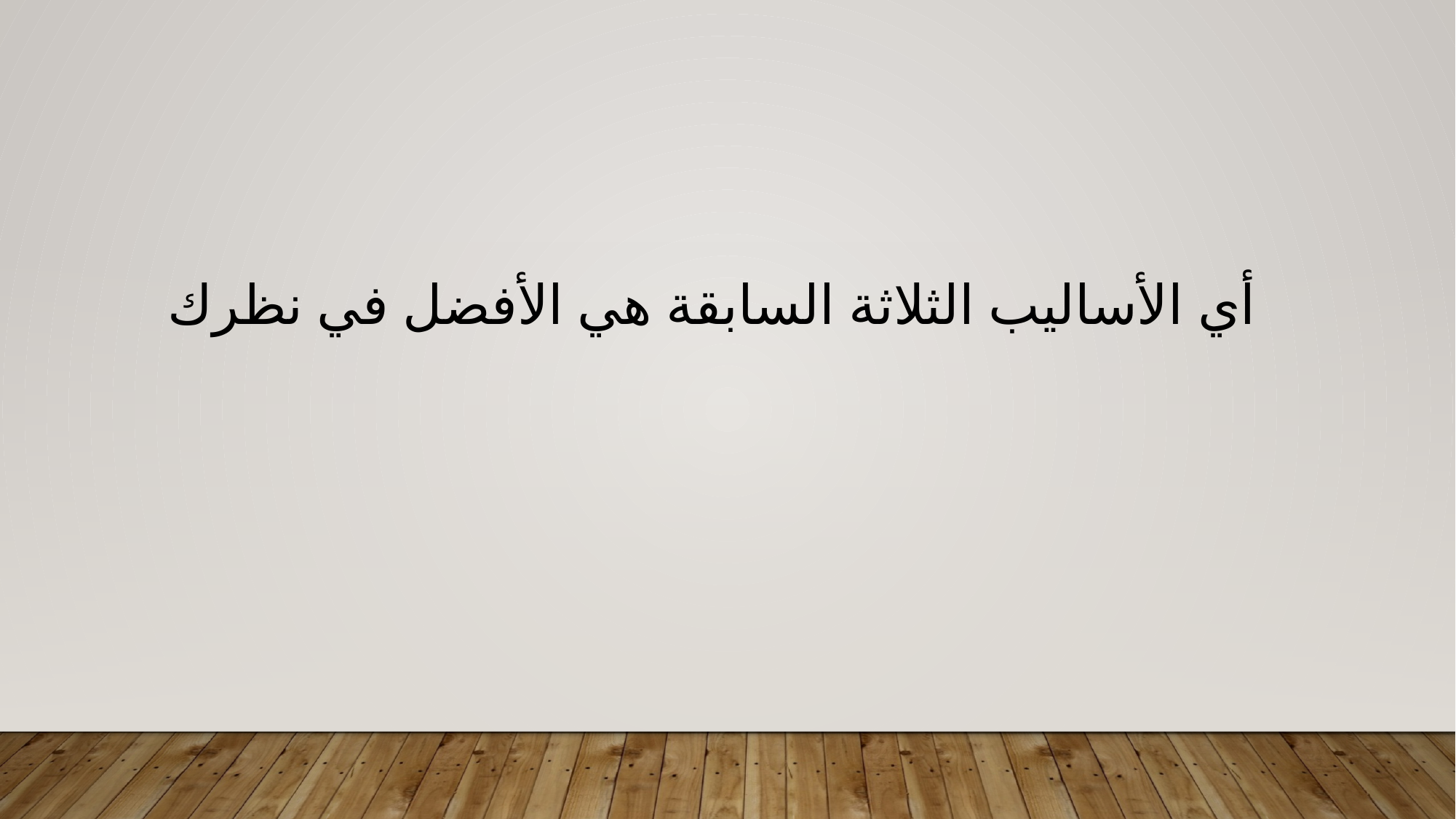

أي الأساليب الثلاثة السابقة هي الأفضل في نظرك